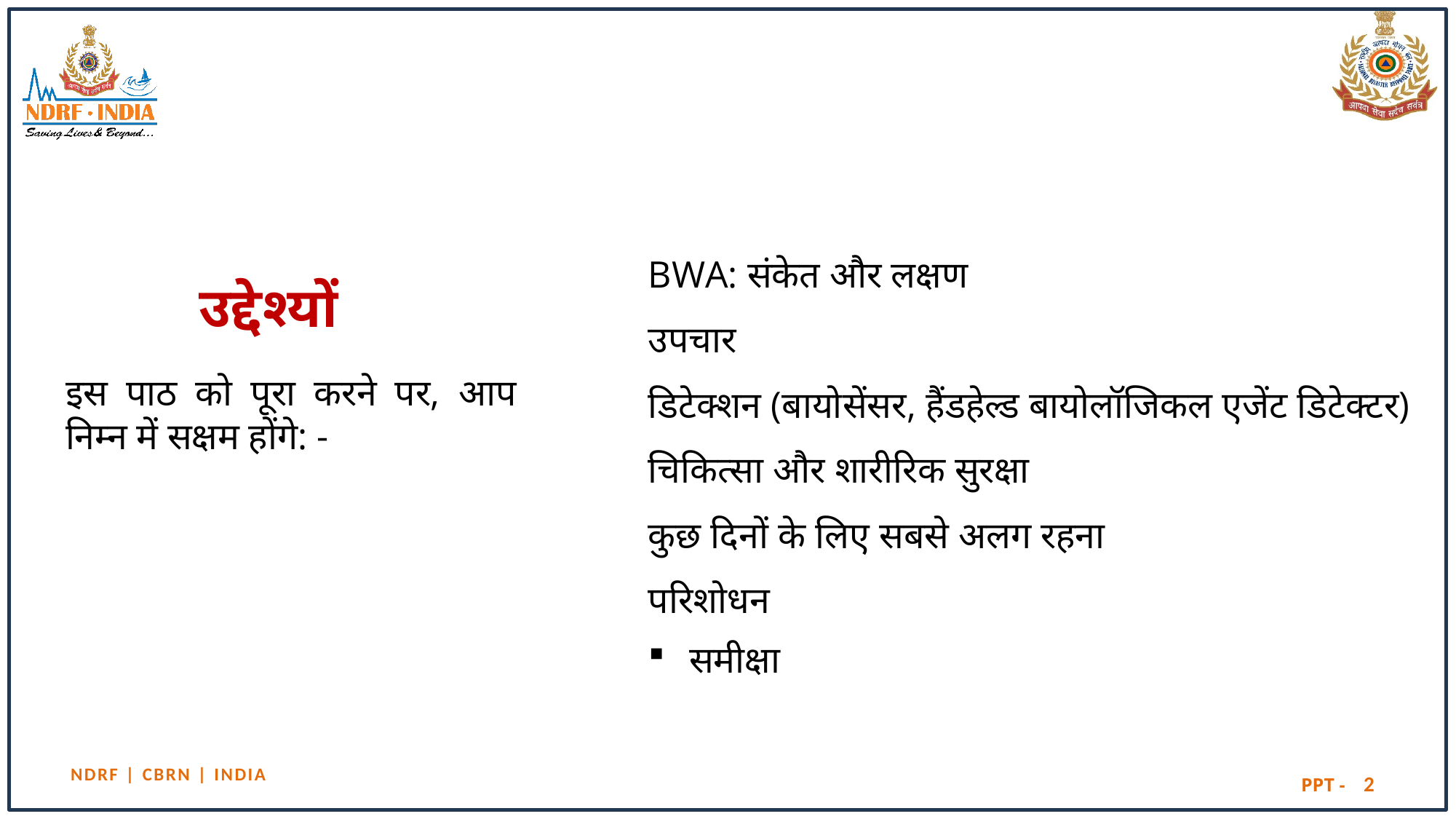

BWA: संकेत और लक्षण
उपचार
डिटेक्शन (बायोसेंसर, हैंडहेल्ड बायोलॉजिकल एजेंट डिटेक्टर)
चिकित्सा और शारीरिक सुरक्षा
कुछ दिनों के लिए सबसे अलग रहना
परिशोधन
समीक्षा
उद्देश्यों
इस पाठ को पूरा करने पर, आप निम्न में सक्षम होंगे: -